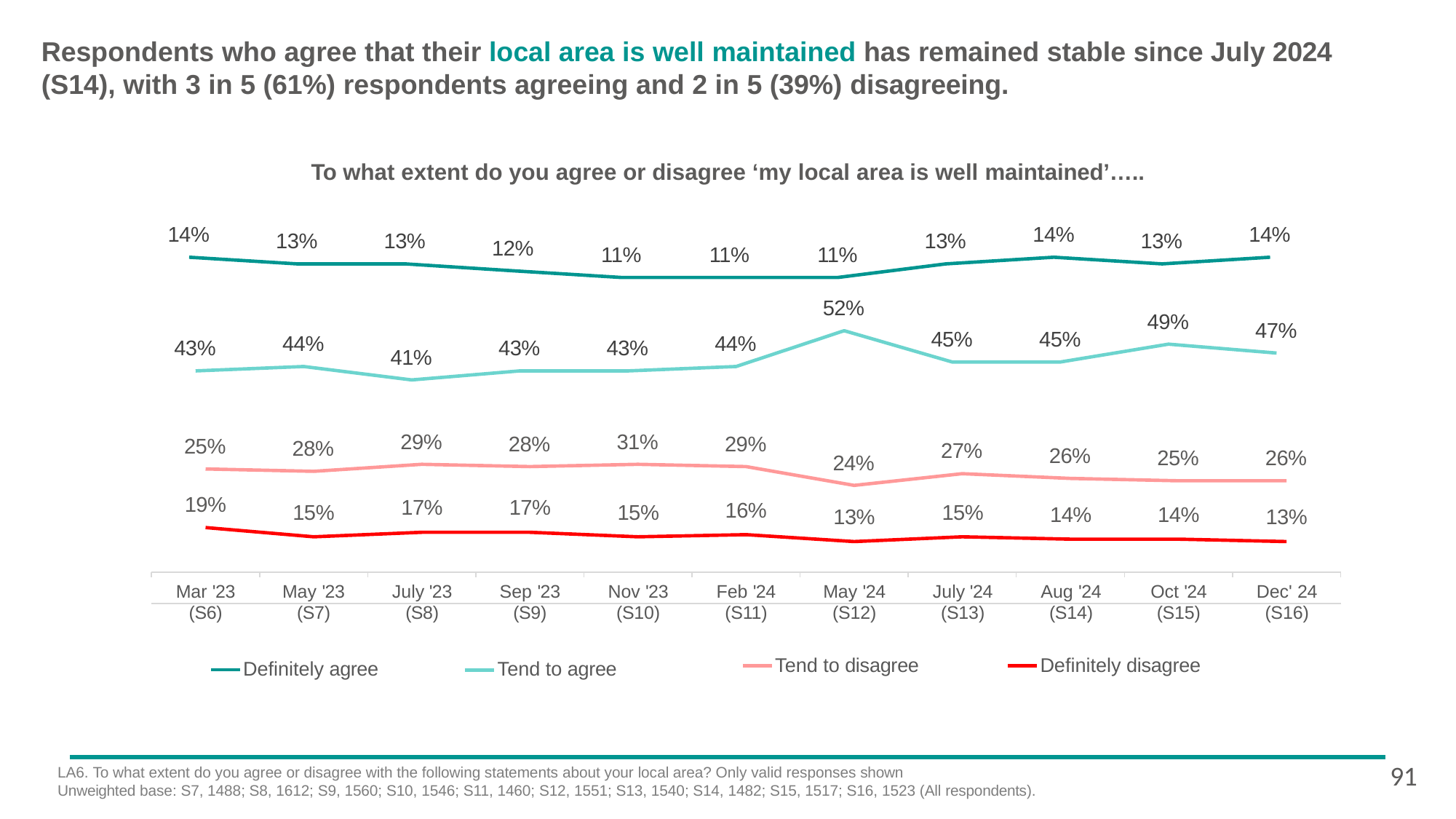

# Respondents who agree that their local area is well maintained has remained stable since July 2024 (S14), with 3 in 5 (61%) respondents agreeing and 2 in 5 (39%) disagreeing.
To what extent do you agree or disagree ‘my local area is well maintained’…..
14%
14%
14%
13%
13%
13%
13%
12%
11%
11%
11%

52%
49%
47%
45%
45%
44%
44%

43%
43%
43%
41%
29%
31%
28%
29%
25%
28%
27%
26%
25%
26%
24%

| 19% | 15% | 17% | 17% | 15% | 16% | 13% | 15% | 14% | 14% | 13% |
| --- | --- | --- | --- | --- | --- | --- | --- | --- | --- | --- |
| Mar '23 | May '23 | July '23 | Sep '23 | Nov '23 | Feb '24 | May '24 | July '24 | Aug '24 | Oct '24 | Dec' 24 |
| (S6) | (S7) | (S8) | (S9) | (S10) | (S11) | (S12) | (S13) | (S14) | (S15) | (S16) |

Tend to disagree
Definitely disagree
Definitely agree
Tend to agree

91
LA6. To what extent do you agree or disagree with the following statements about your local area? Only valid responses shown
Unweighted base: S7, 1488; S8, 1612; S9, 1560; S10, 1546; S11, 1460; S12, 1551; S13, 1540; S14, 1482; S15, 1517; S16, 1523 (All respondents).